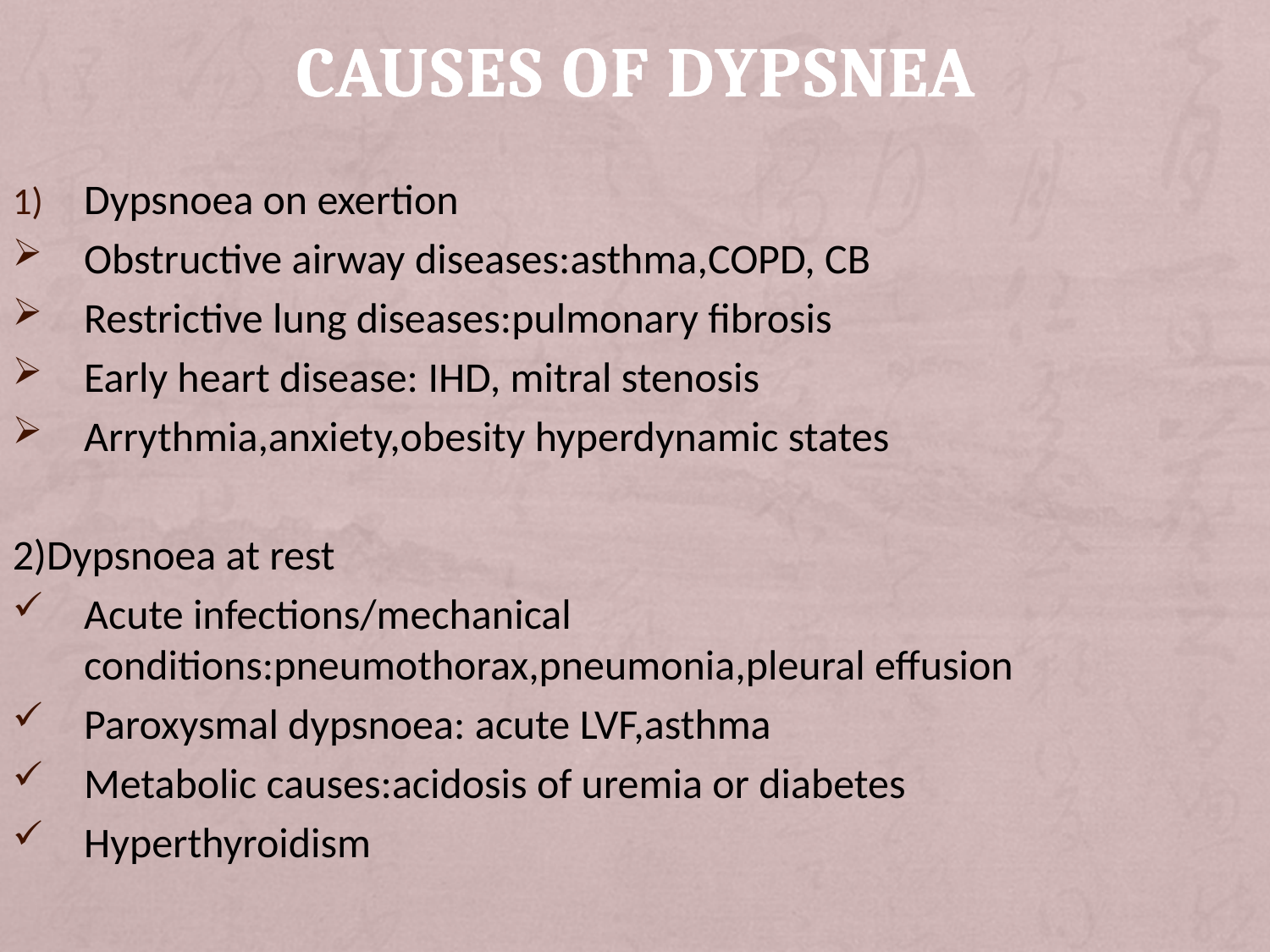

# Causes of dypsnea
Dypsnoea on exertion
Obstructive airway diseases:asthma,COPD, CB
Restrictive lung diseases:pulmonary fibrosis
Early heart disease: IHD, mitral stenosis
Arrythmia,anxiety,obesity hyperdynamic states

2)Dypsnoea at rest
Acute infections/mechanical conditions:pneumothorax,pneumonia,pleural effusion
Paroxysmal dypsnoea: acute LVF,asthma
Metabolic causes:acidosis of uremia or diabetes
Hyperthyroidism